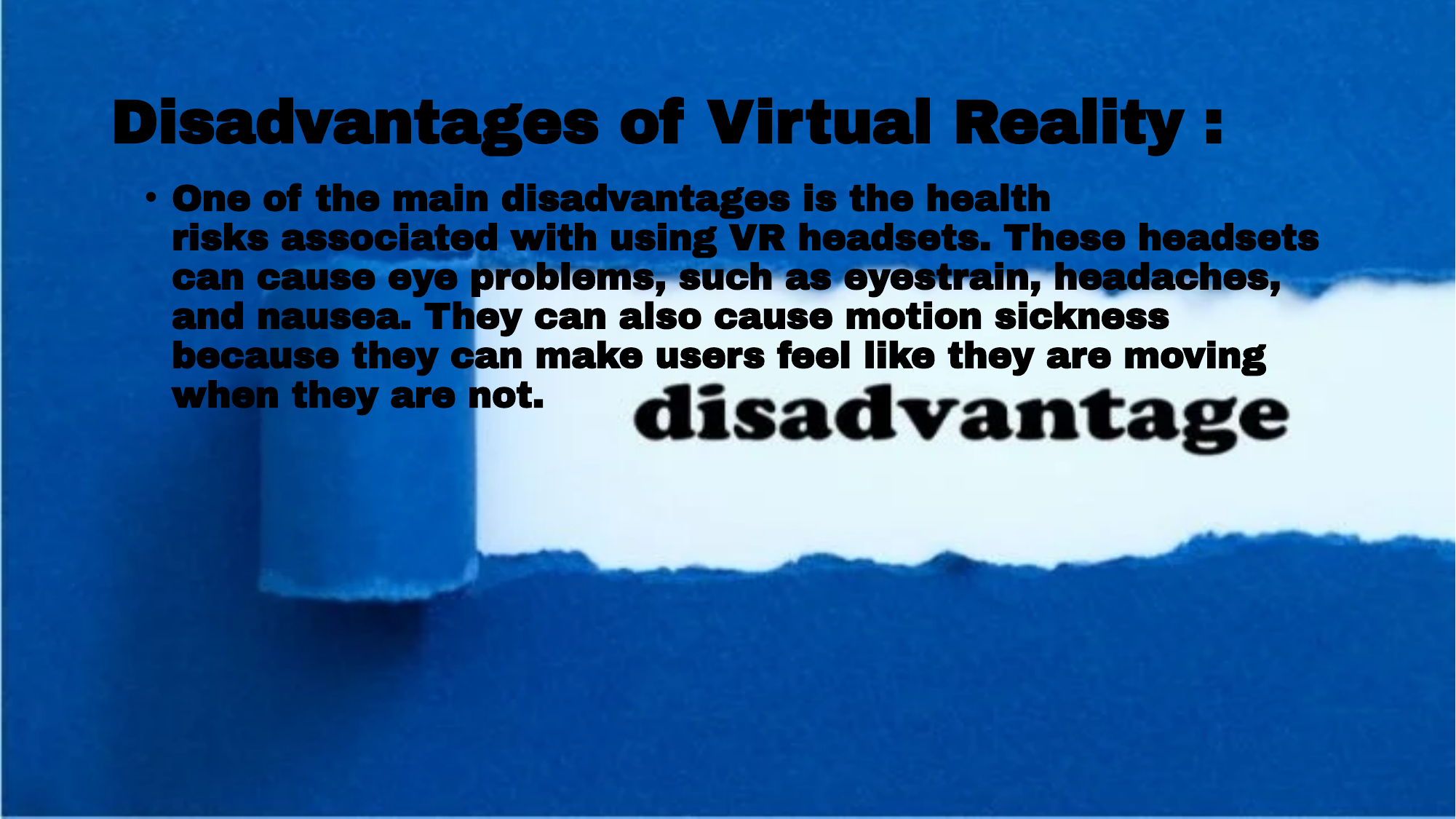

# Disadvantages of Virtual Reality :
One of the main disadvantages is the health risks associated with using VR headsets. These headsets can cause eye problems, such as eyestrain, headaches, and nausea. They can also cause motion sickness because they can make users feel like they are moving when they are not.